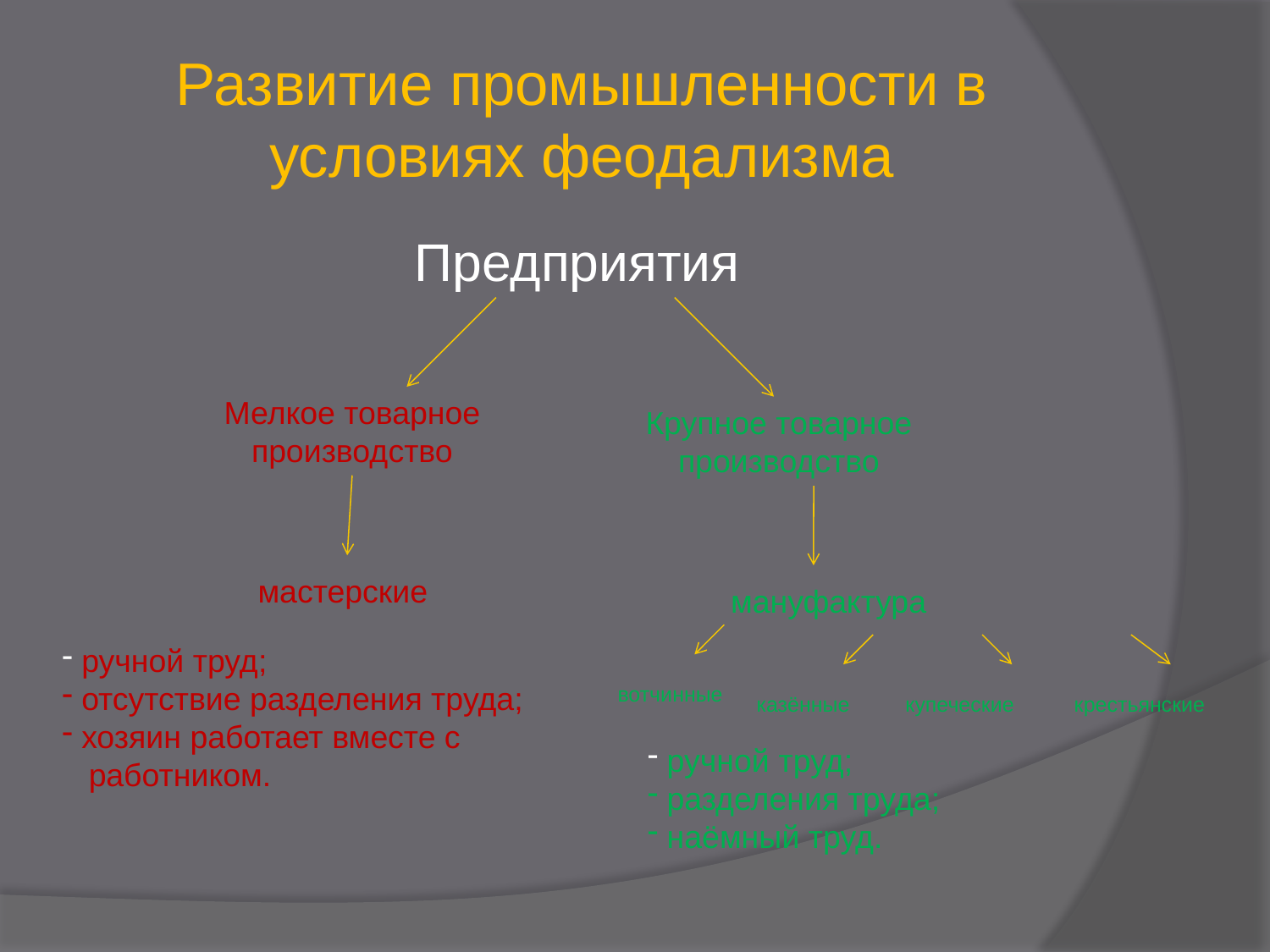

# Развитие промышленности в условиях феодализма
Предприятия
Мелкое товарное производство
Крупное товарное производство
мастерские
мануфактура
 ручной труд;
 отсутствие разделения труда;
 хозяин работает вместе с
   работником.
вотчинные
казённые
купеческие
крестьянские
 ручной труд;
 разделения труда;
 наёмный труд.